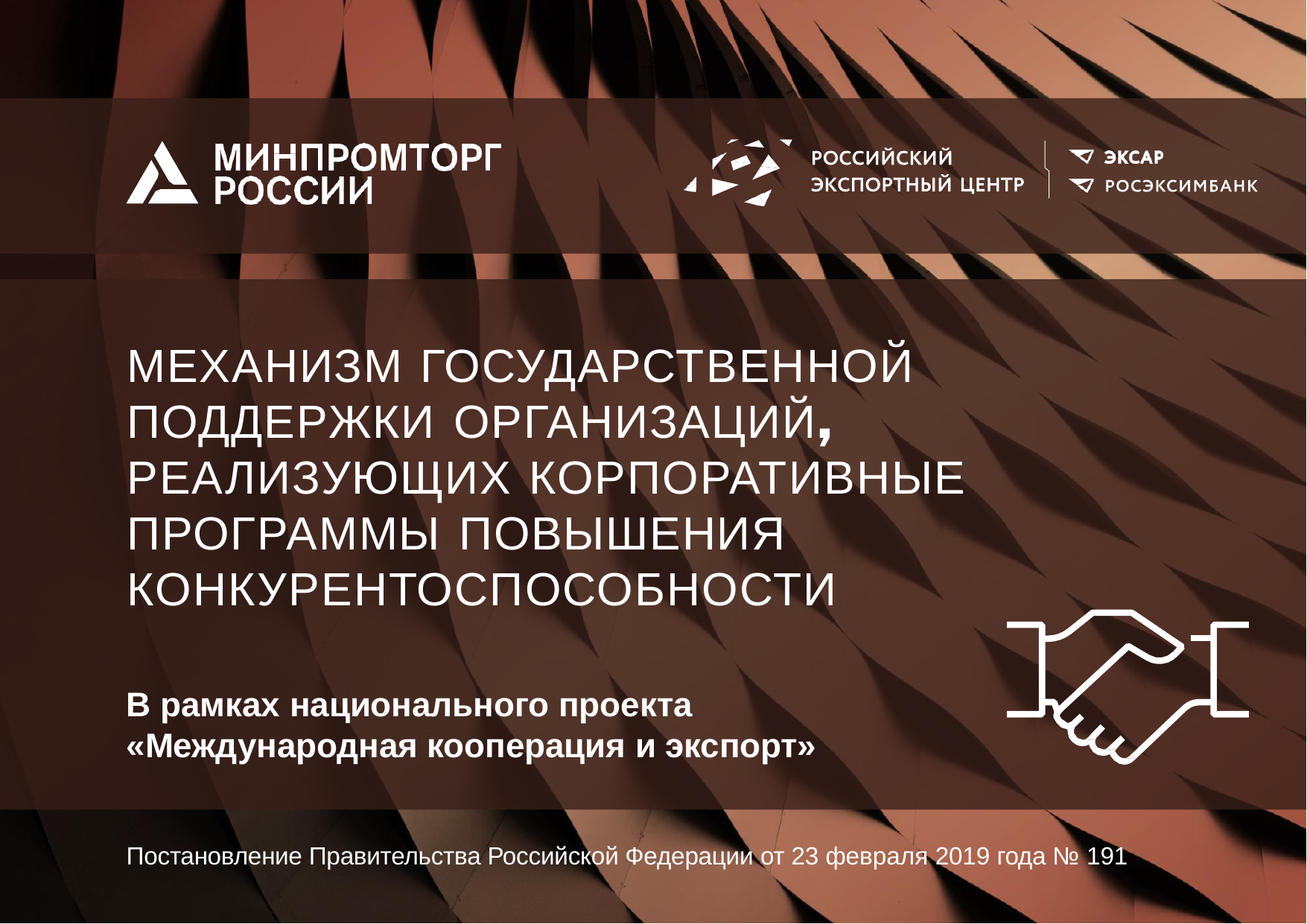

МЕХАНИЗМ ГОСУДАРСТВЕННОЙ  ПОДДЕРЖКИ ОРГАНИЗАЦИЙ,
РЕАЛИЗУЮЩИХ КОРПОРАТИВНЫЕ  ПРОГРАММЫ ПОВЫШЕНИЯ
КОНКУРЕНТОСПОСОБНОСТИ

В рамках национального проекта
«Международная кооперация и экспорт»

Постановление Правительства Российской Федерации от 23 февраля 2019 года № 191